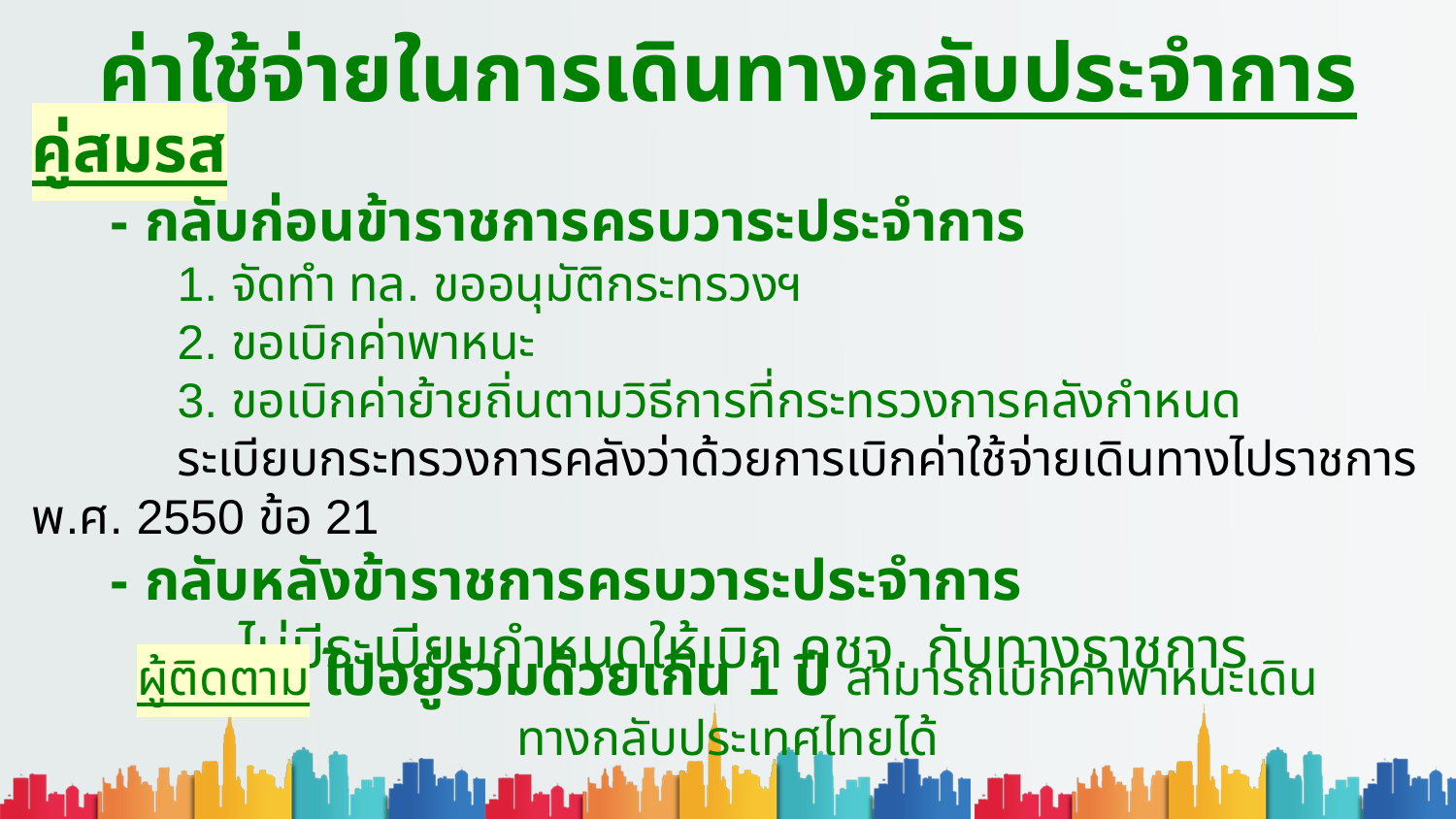

ค่าใช้จ่ายในการเดินทางกลับประจำการ
คู่สมรส
     - กลับก่อนข้าราชการครบวาระประจำการ
	1. จัดทำ ทล. ขออนุมัติกระทรวงฯ
	2. ขอเบิกค่าพาหนะ
	3. ขอเบิกค่าย้ายถิ่นตามวิธีการที่กระทรวงการคลังกำหนด
	ระเบียบกระทรวงการคลังว่าด้วยการเบิกค่าใช้จ่ายเดินทางไปราชการ พ.ศ. 2550 ข้อ 21
     - กลับหลังข้าราชการครบวาระประจำการ
              ไม่มีระเบียบกำหนดให้เบิก คชจ. กับทางราชการ
ผู้ติดตาม ไปอยู่ร่วมด้วยเกิน 1 ปี สามารถเบิกค่าพาหนะเดินทางกลับประเทศไทยได้